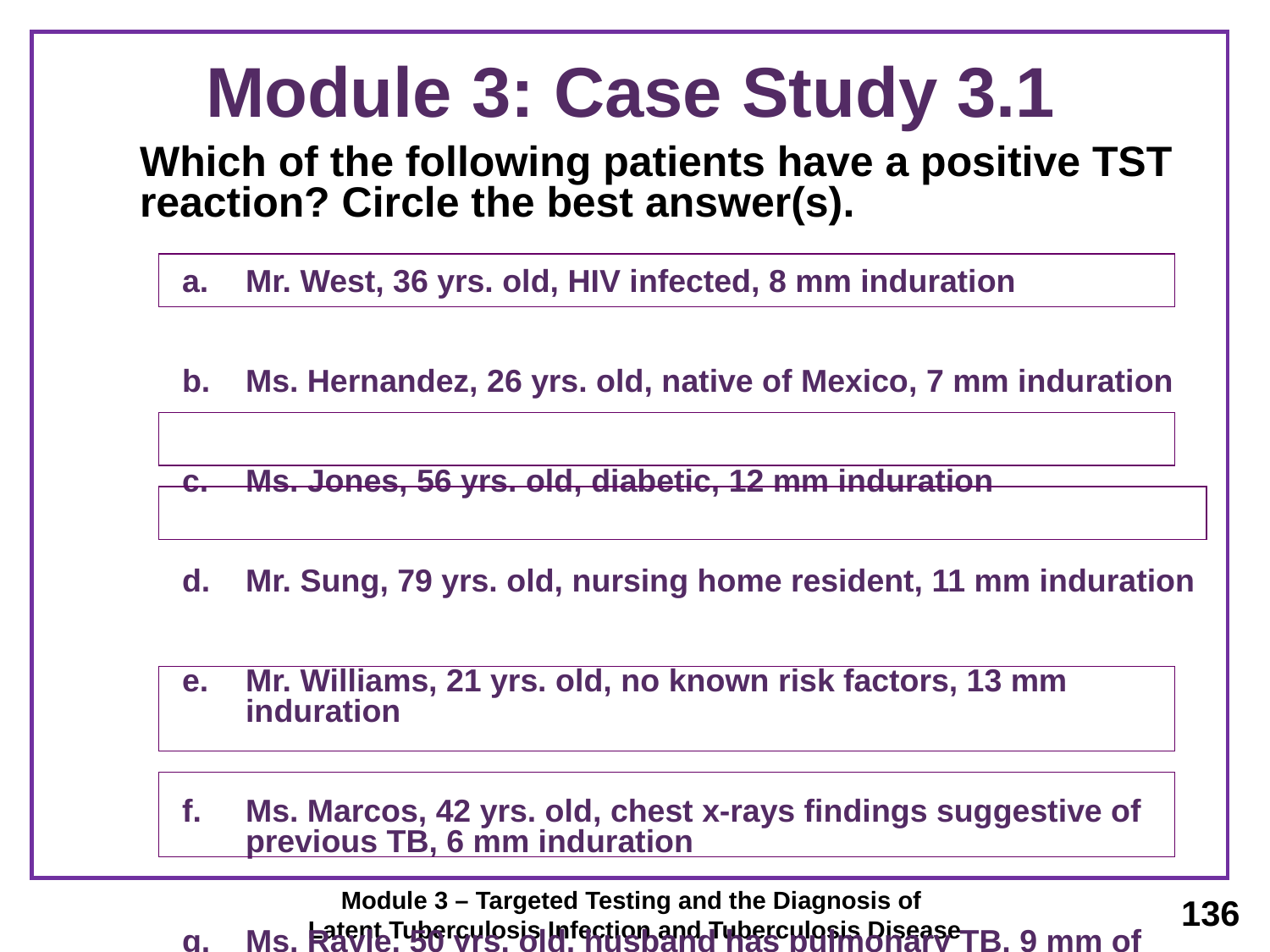

# Module 3: Case Study 3.1
	Which of the following patients have a positive TST reaction? Circle the best answer(s).

Mr. West, 36 yrs. old, HIV infected, 8 mm induration

Ms. Hernandez, 26 yrs. old, native of Mexico, 7 mm induration

Ms. Jones, 56 yrs. old, diabetic, 12 mm induration

Mr. Sung, 79 yrs. old, nursing home resident, 11 mm induration

Mr. Williams, 21 yrs. old, no known risk factors, 13 mm induration

Ms. Marcos, 42 yrs. old, chest x-rays findings suggestive of previous TB, 6 mm induration

Ms. Rayle, 50 yrs. old, husband has pulmonary TB, 9 mm of induration

Module 3 – Targeted Testing and the Diagnosis of
Latent Tuberculosis Infection and Tuberculosis Disease
136